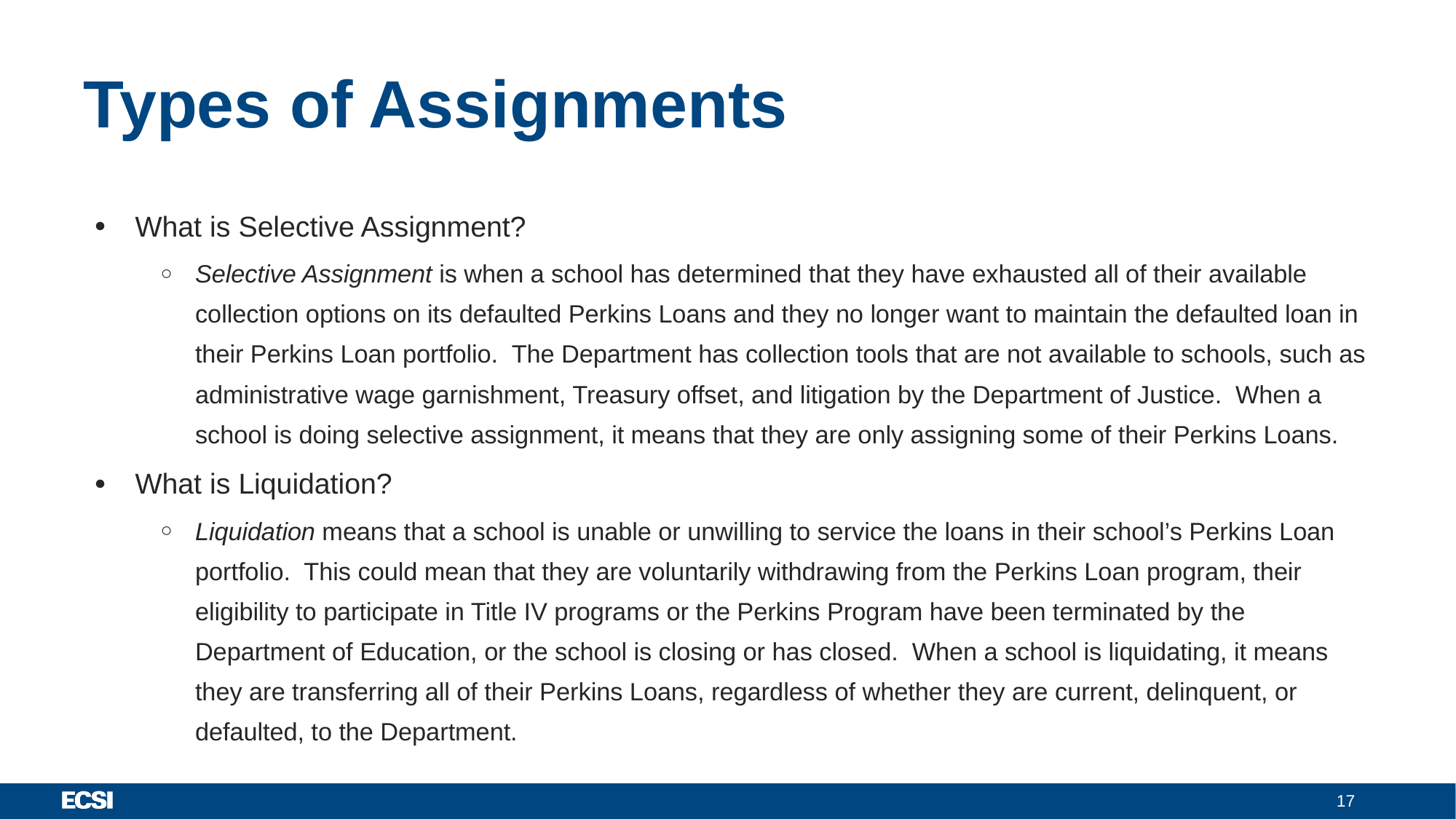

# Types of Assignments
What is Selective Assignment?
Selective Assignment is when a school has determined that they have exhausted all of their available collection options on its defaulted Perkins Loans and they no longer want to maintain the defaulted loan in their Perkins Loan portfolio.  The Department has collection tools that are not available to schools, such as administrative wage garnishment, Treasury offset, and litigation by the Department of Justice.  When a school is doing selective assignment, it means that they are only assigning some of their Perkins Loans.
What is Liquidation?
Liquidation means that a school is unable or unwilling to service the loans in their school’s Perkins Loan portfolio.  This could mean that they are voluntarily withdrawing from the Perkins Loan program, their eligibility to participate in Title IV programs or the Perkins Program have been terminated by the Department of Education, or the school is closing or has closed.  When a school is liquidating, it means they are transferring all of their Perkins Loans, regardless of whether they are current, delinquent, or defaulted, to the Department.